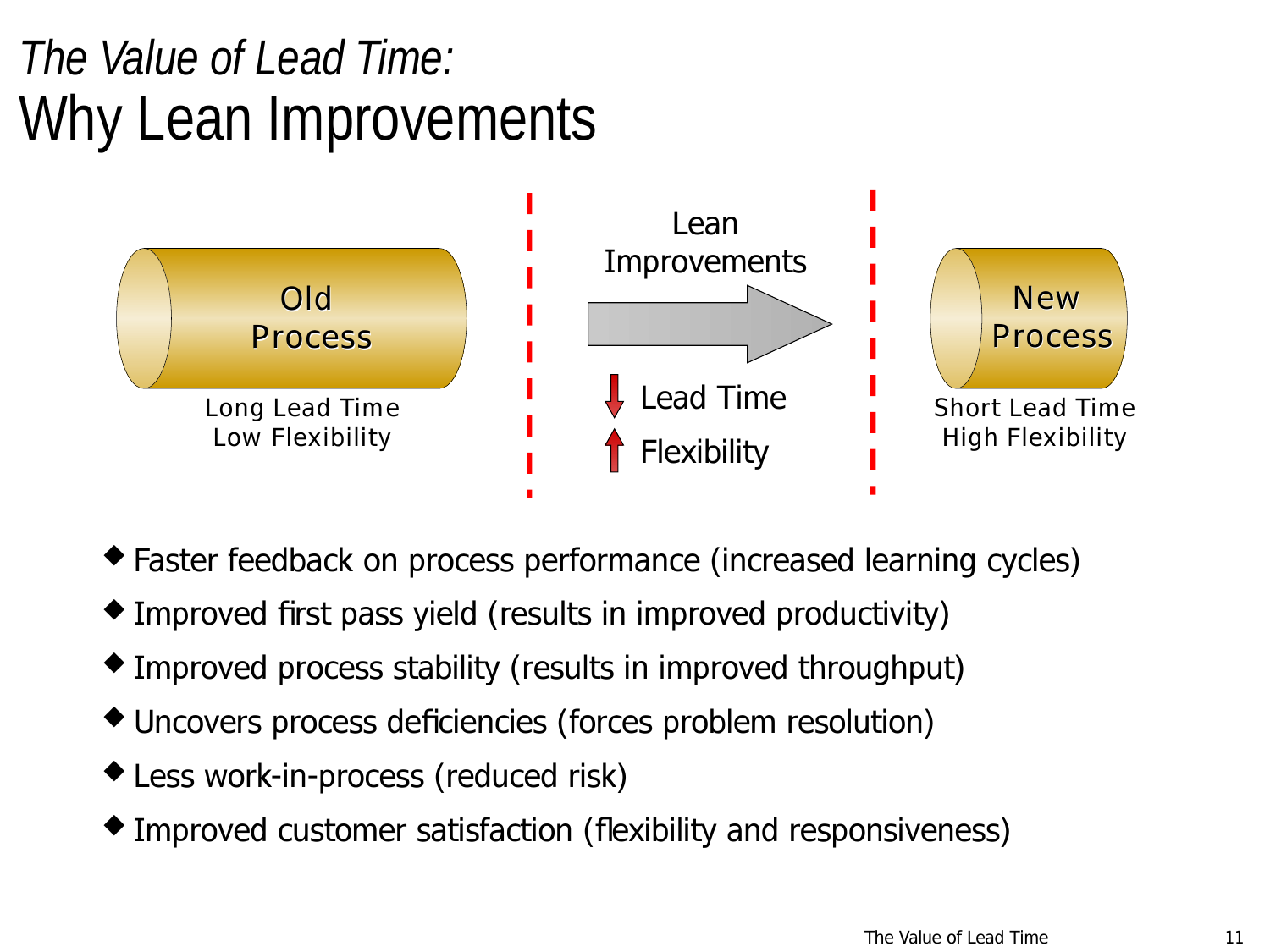

# The Value of Lead Time: Why Lean Improvements

Lean
Improvements

New
Process
Old
Process

Lead Time

Long Lead Time
Low Flexibility
Short Lead Time
High Flexibility
Flexibility

Faster feedback on process performance (increased learning cycles)
Improved first pass yield (results in improved productivity)
Improved process stability (results in improved throughput)
Uncovers process deficiencies (forces problem resolution)
Less work-in-process (reduced risk)
Improved customer satisfaction (flexibility and responsiveness)
The Value of Lead Time
11